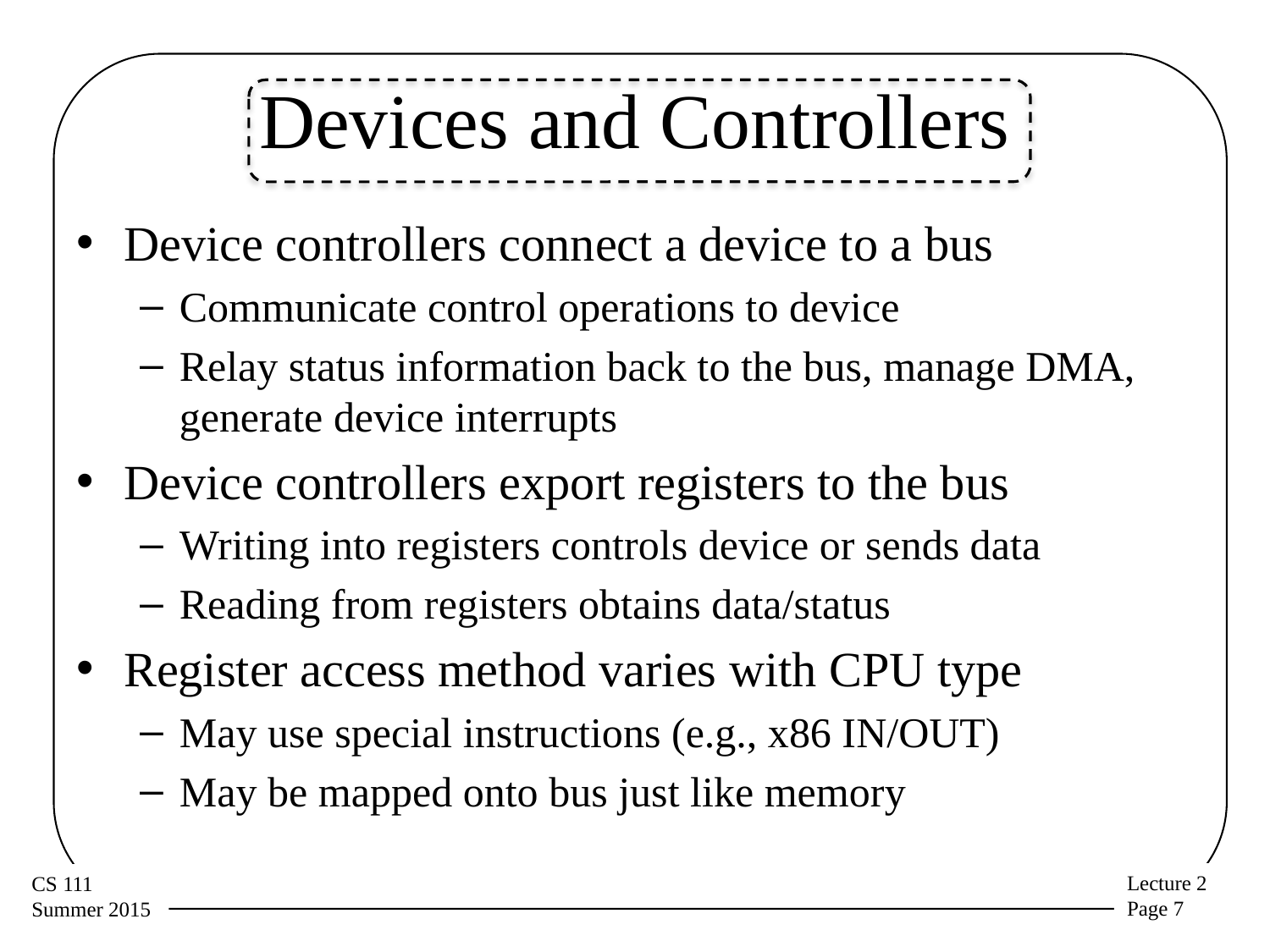

# Devices and Controllers

Device controllers connect a device to a bus
Communicate control operations to device
Relay status information back to the bus, manage DMA, generate device interrupts
Device controllers export registers to the bus
Writing into registers controls device or sends data
Reading from registers obtains data/status
Register access method varies with CPU type
May use special instructions (e.g., x86 IN/OUT)
May be mapped onto bus just like memory